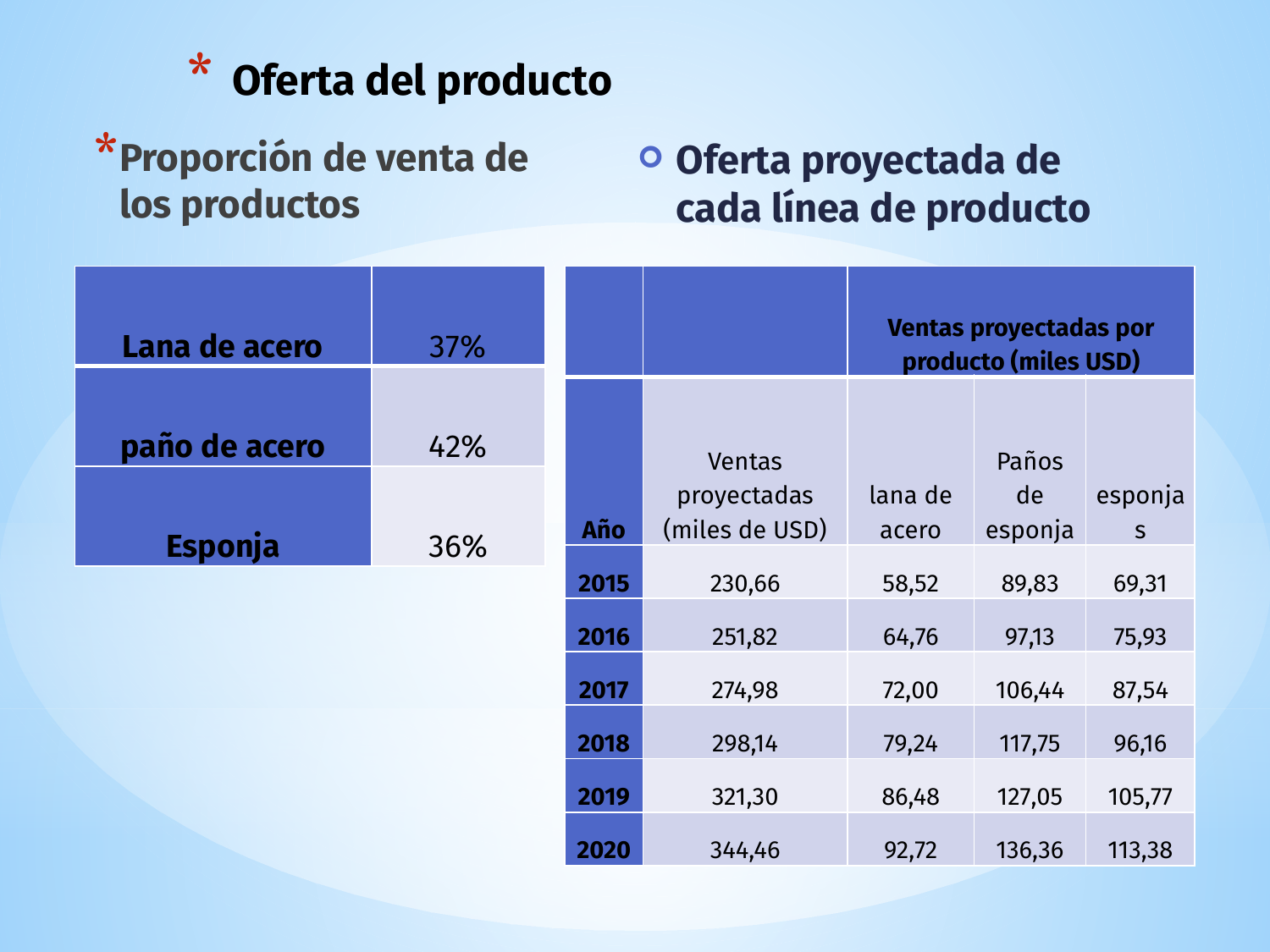

# Oferta del producto
Proporción de venta de los productos
Oferta proyectada de cada línea de producto
| Lana de acero | 37% |
| --- | --- |
| paño de acero | 42% |
| Esponja | 36% |
|  |  | Ventas proyectadas por producto (miles USD) |  |  |
| --- | --- | --- | --- | --- |
| Año | Ventas proyectadas (miles de USD) | lana de acero | Paños de esponja | esponjas |
| 2015 | 230,66 | 58,52 | 89,83 | 69,31 |
| 2016 | 251,82 | 64,76 | 97,13 | 75,93 |
| 2017 | 274,98 | 72,00 | 106,44 | 87,54 |
| 2018 | 298,14 | 79,24 | 117,75 | 96,16 |
| 2019 | 321,30 | 86,48 | 127,05 | 105,77 |
| 2020 | 344,46 | 92,72 | 136,36 | 113,38 |